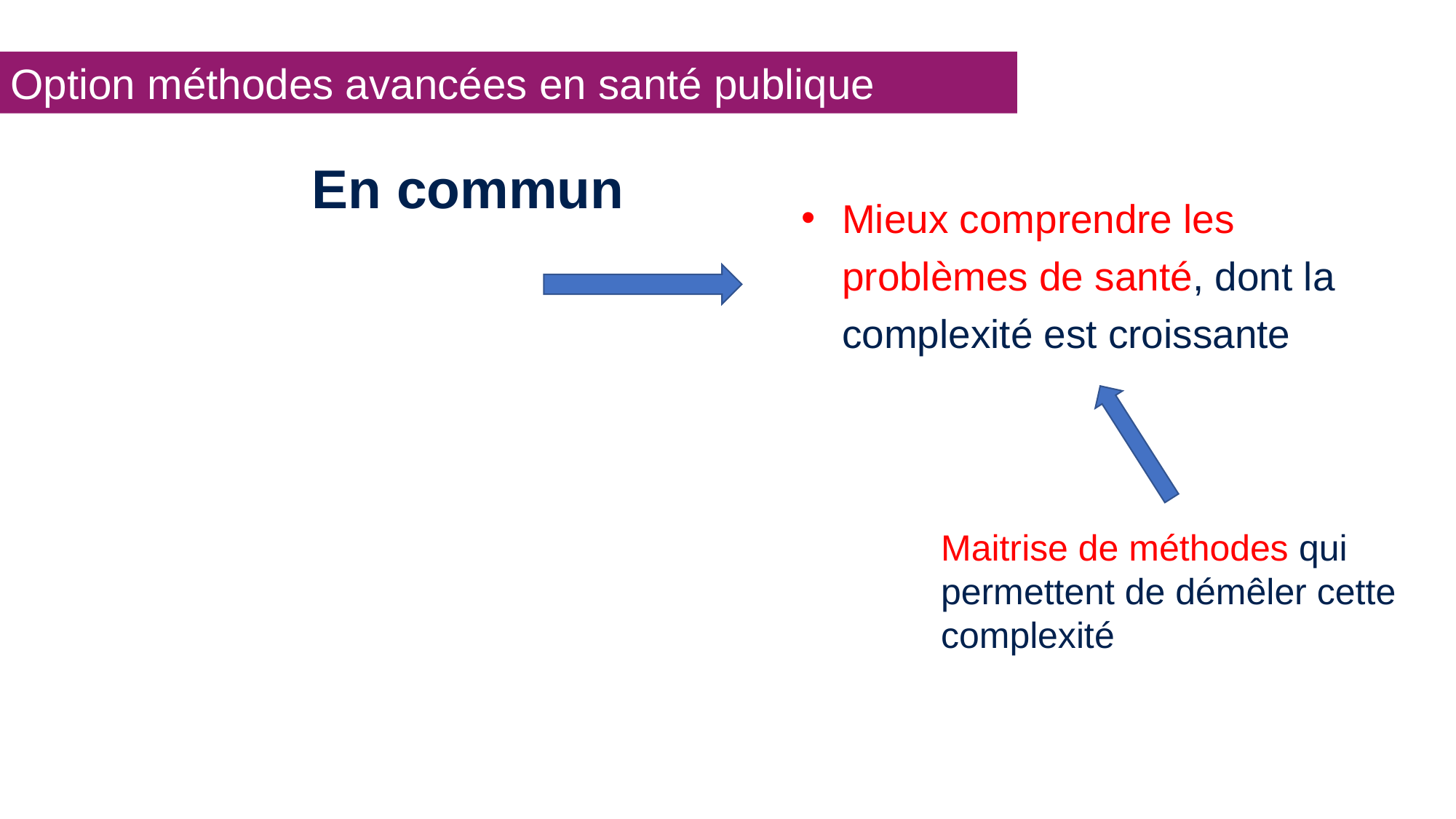

Option méthodes avancées en santé publique
En commun

Mieux comprendre les problèmes de santé, dont la complexité est croissante

Maitrise de méthodes qui permettent de démêler cette complexité